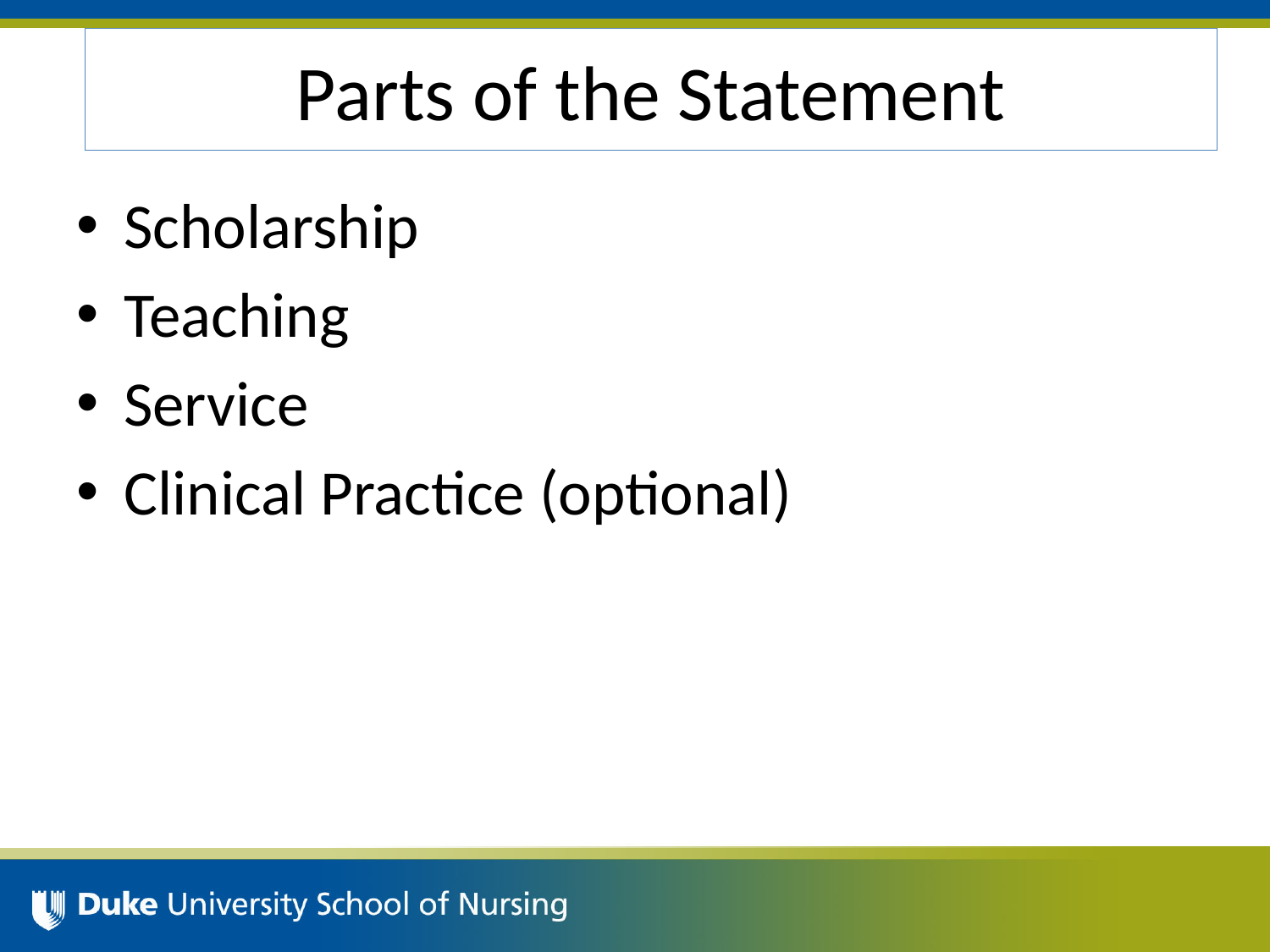

# Parts of the Statement
Scholarship
Teaching
Service
Clinical Practice (optional)